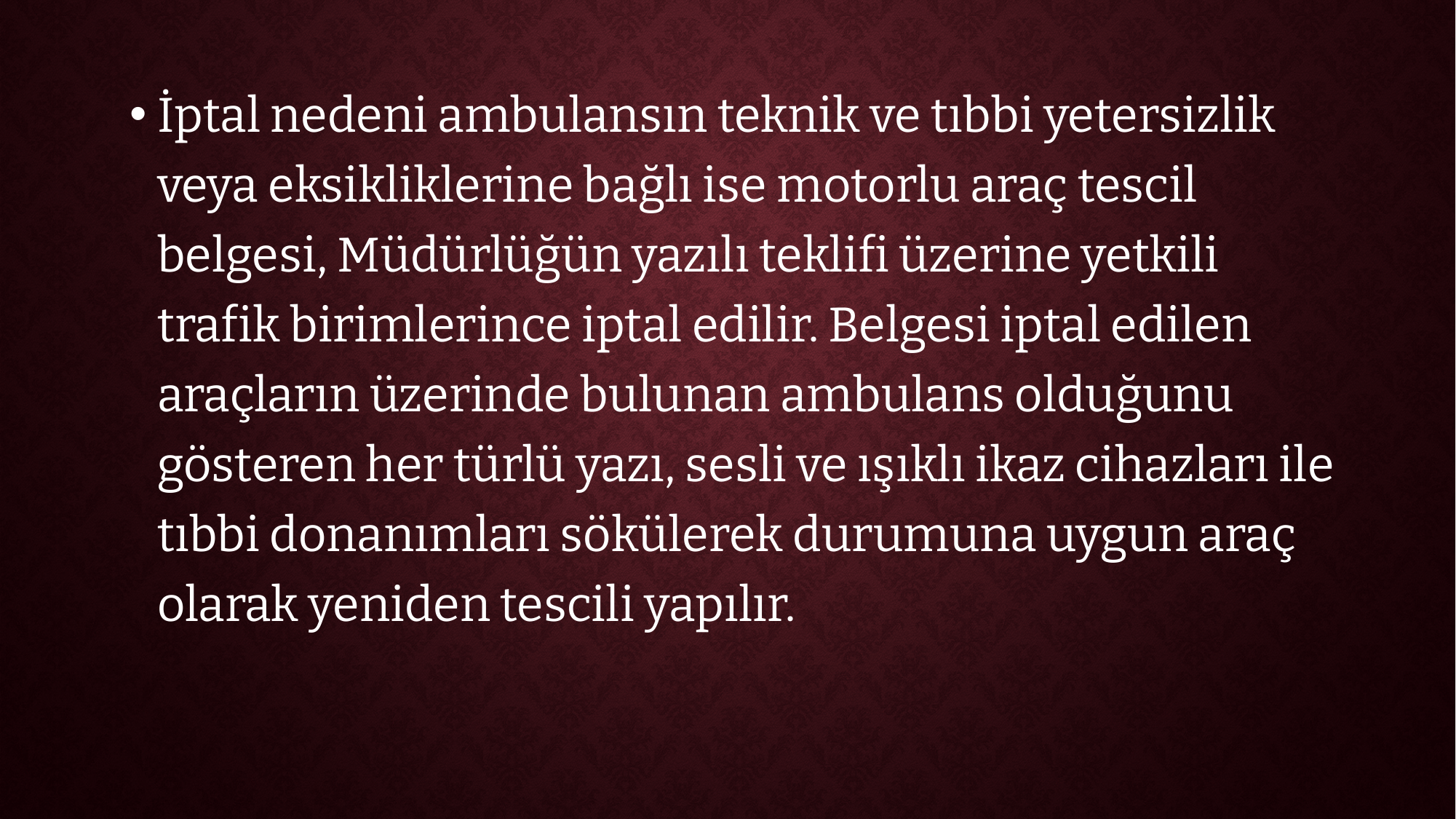

İptal nedeni ambulansın teknik ve tıbbi yetersizlik veya eksikliklerine bağlı ise motorlu araç tescil belgesi, Müdürlüğün yazılı teklifi üzerine yetkili trafik birimlerince iptal edilir. Belgesi iptal edilen araçların üzerinde bulunan ambulans olduğunu gösteren her türlü yazı, sesli ve ışıklı ikaz cihazları ile tıbbi donanımları sökülerek durumuna uygun araç olarak yeniden tescili yapılır.